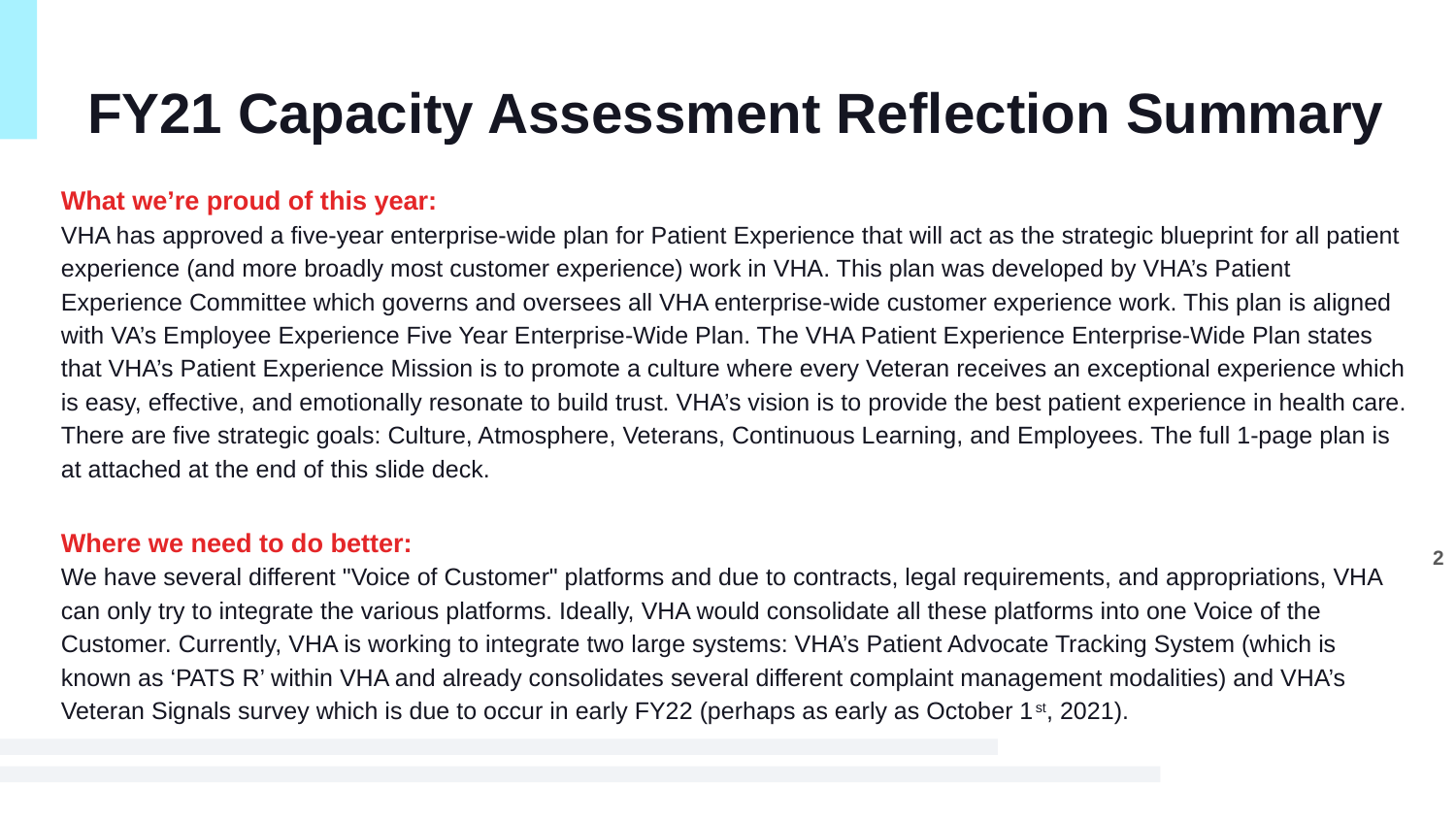

# FY21 Capacity Assessment Reflection Summary
What we’re proud of this year:
VHA has approved a five-year enterprise-wide plan for Patient Experience that will act as the strategic blueprint for all patient experience (and more broadly most customer experience) work in VHA. This plan was developed by VHA’s Patient Experience Committee which governs and oversees all VHA enterprise-wide customer experience work. This plan is aligned with VA’s Employee Experience Five Year Enterprise-Wide Plan. The VHA Patient Experience Enterprise-Wide Plan states that VHA’s Patient Experience Mission is to promote a culture where every Veteran receives an exceptional experience which is easy, effective, and emotionally resonate to build trust. VHA’s vision is to provide the best patient experience in health care. There are five strategic goals: Culture, Atmosphere, Veterans, Continuous Learning, and Employees. The full 1-page plan is at attached at the end of this slide deck.

Where we need to do better:
We have several different "Voice of Customer" platforms and due to contracts, legal requirements, and appropriations, VHA can only try to integrate the various platforms. Ideally, VHA would consolidate all these platforms into one Voice of the Customer. Currently, VHA is working to integrate two large systems: VHA’s Patient Advocate Tracking System (which is known as ‘PATS R’ within VHA and already consolidates several different complaint management modalities) and VHA’s Veteran Signals survey which is due to occur in early FY22 (perhaps as early as October 1st, 2021).
2